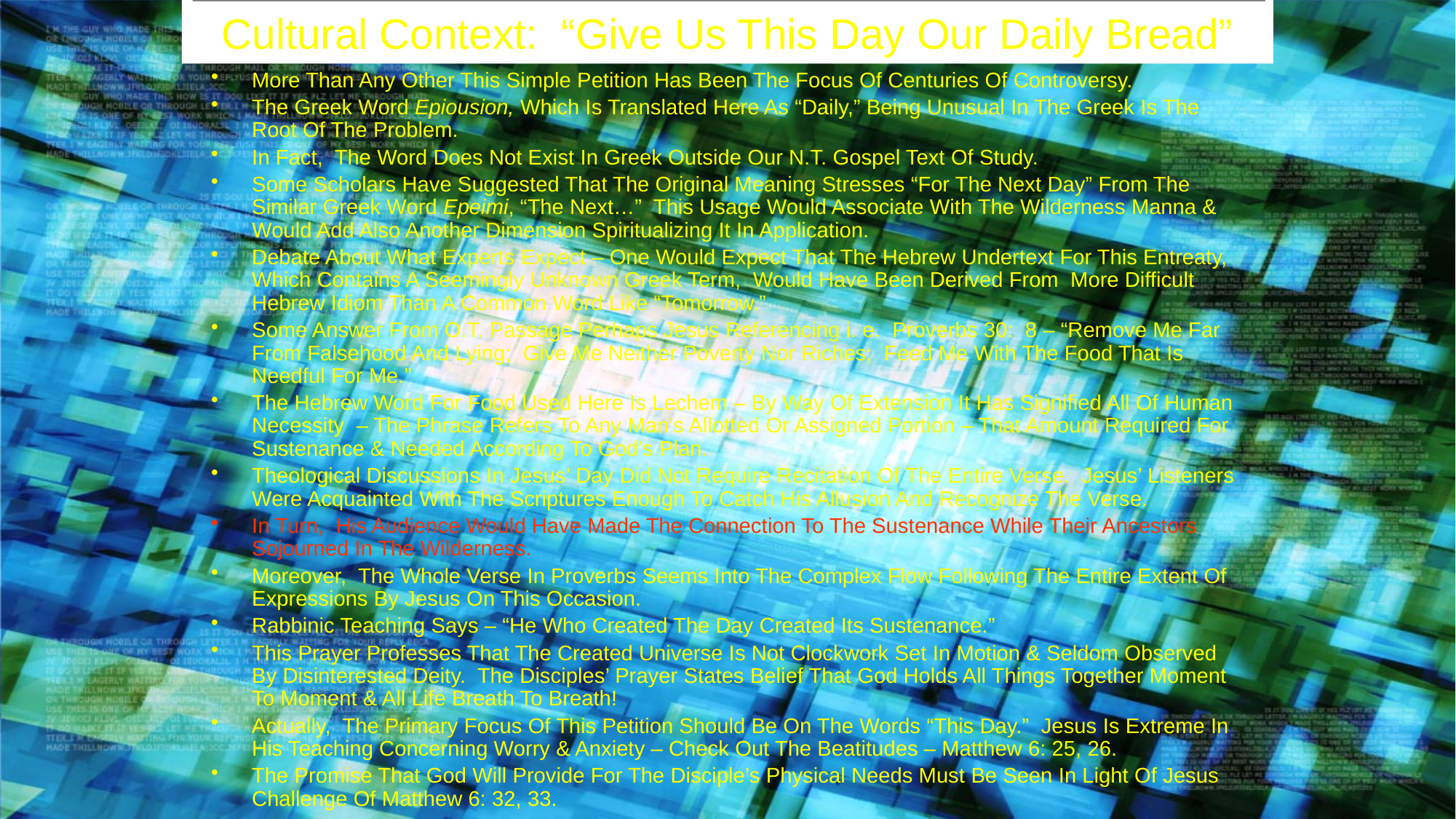

# Cultural Context:  “Give Us This Day Our Daily Bread”
David Lee Burris:
The Talmud Claims Creator Could Have Created A Plant That Grew Loaves Of Bread But Instead Made Wheat For Man To Mull & To Bake Because Of Garden Disobedience Of The First Couple.
More Than Any Other This Simple Petition Has Been The Focus Of Centuries Of Controversy.
The Greek Word Epiousion, Which Is Translated Here As “Daily,” Being Unusual In The Greek Is The Root Of The Problem.
In Fact,  The Word Does Not Exist In Greek Outside Our N.T. Gospel Text Of Study.
Some Scholars Have Suggested That The Original Meaning Stresses “For The Next Day” From The Similar Greek Word Epeimi, “The Next…”  This Usage Would Associate With The Wilderness Manna & Would Add Also Another Dimension Spiritualizing It In Application.
Debate About What Experts Expect – One Would Expect That The Hebrew Undertext For This Entreaty,  Which Contains A Seemingly Unknown Greek Term,  Would Have Been Derived From  More Difficult Hebrew Idiom Than A Common Word Like “Tomorrow.”
Some Answer From O.T. Passage Perhaps Jesus Referencing i. e.  Proverbs 30:  8 – “Remove Me Far From Falsehood And Lying;  Give Me Neither Poverty Nor Riches;  Feed Me With The Food That Is Needful For Me.”
The Hebrew Word For Food Used Here Is Lechem – By Way Of Extension It Has Signified All Of Human Necessity  – The Phrase Refers To Any Man’s Allotted Or Assigned Portion – That Amount Required For Sustenance & Needed According To God’s Plan.
Theological Discussions In Jesus’ Day Did Not Require Recitation Of The Entire Verse.  Jesus’ Listeners Were Acquainted With The Scriptures Enough To Catch His Allusion And Recognize The Verse.
In Turn,  His Audience Would Have Made The Connection To The Sustenance While Their Ancestors Sojourned In The Wilderness.
Moreover,  The Whole Verse In Proverbs Seems Into The Complex Flow Following The Entire Extent Of Expressions By Jesus On This Occasion.
Rabbinic Teaching Says – “He Who Created The Day Created Its Sustenance.”
This Prayer Professes That The Created Universe Is Not Clockwork Set In Motion & Seldom Observed By Disinterested Deity.  The Disciples’ Prayer States Belief That God Holds All Things Together Moment To Moment & All Life Breath To Breath!
Actually,  The Primary Focus Of This Petition Should Be On The Words “This Day.”  Jesus Is Extreme In His Teaching Concerning Worry & Anxiety – Check Out The Beatitudes – Matthew 6: 25, 26.
The Promise That God Will Provide For The Disciple’s Physical Needs Must Be Seen In Light Of Jesus Challenge Of Matthew 6: 32, 33.